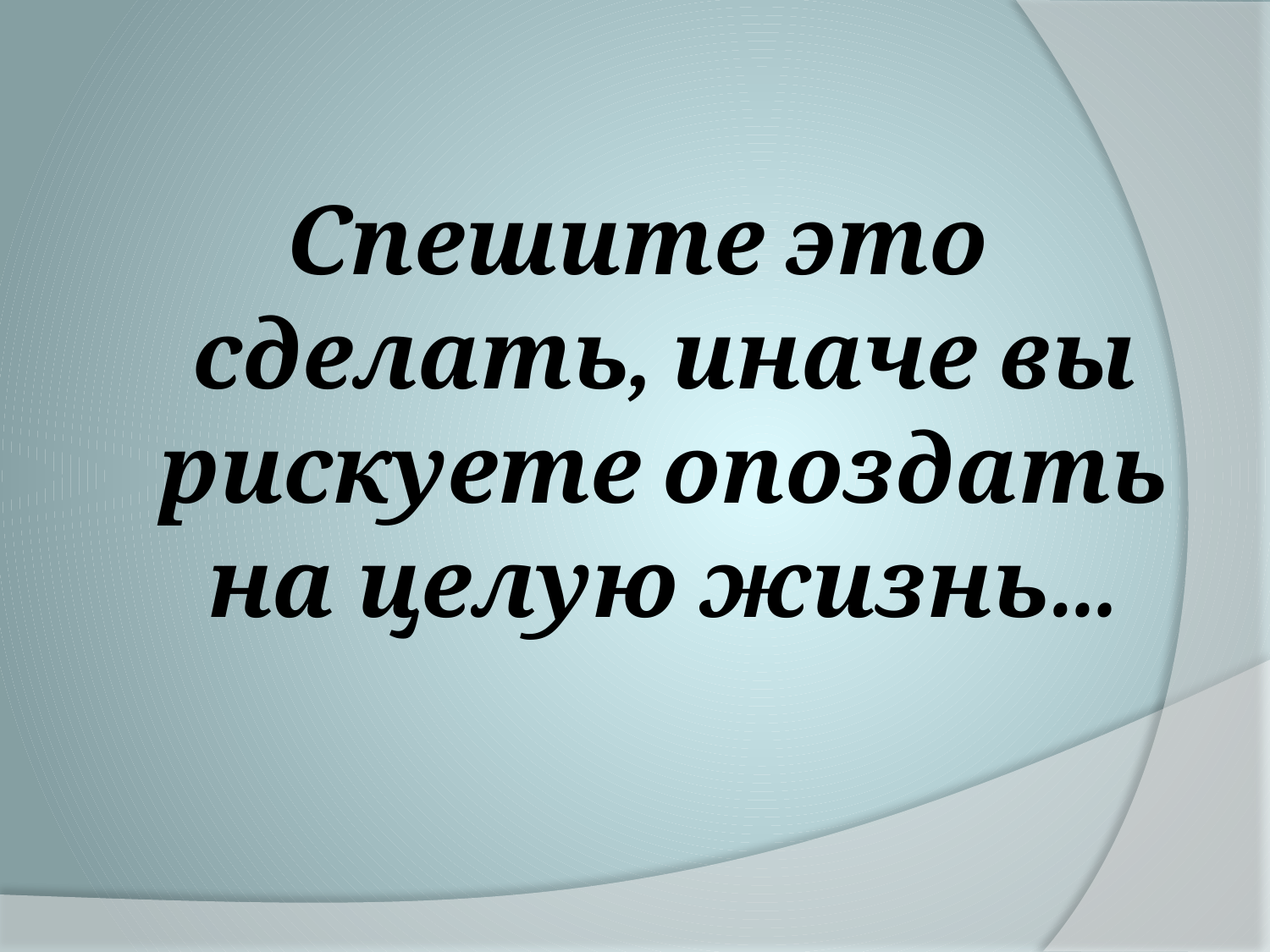

Спешите это сделать, иначе вы рискуете опоздать на целую жизнь…